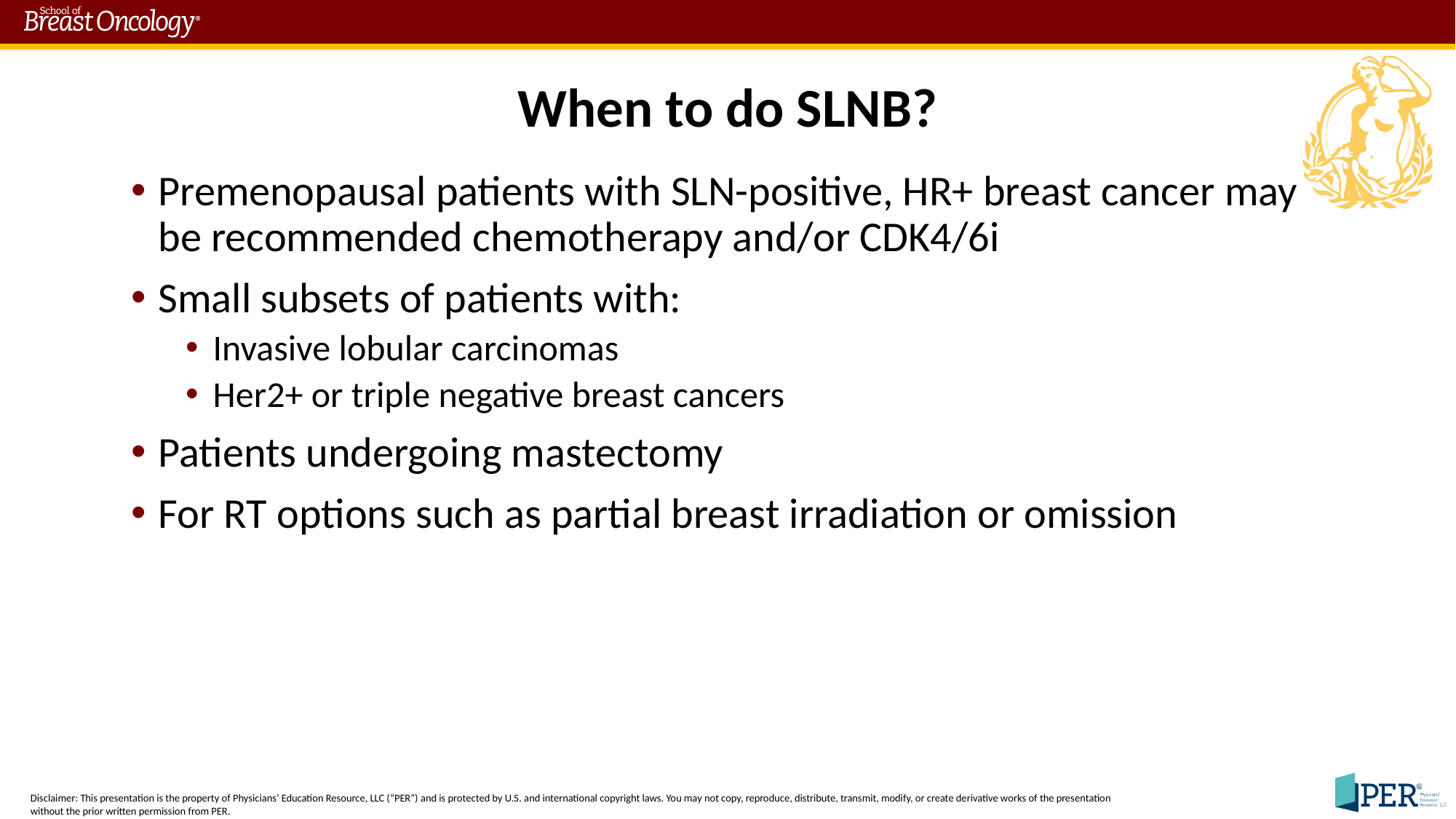

# When to do SLNB?
Premenopausal patients with SLN-positive, HR+ breast cancer may be recommended chemotherapy and/or CDK4/6i
Small subsets of patients with:
Invasive lobular carcinomas
Her2+ or triple negative breast cancers
Patients undergoing mastectomy
For RT options such as partial breast irradiation or omission